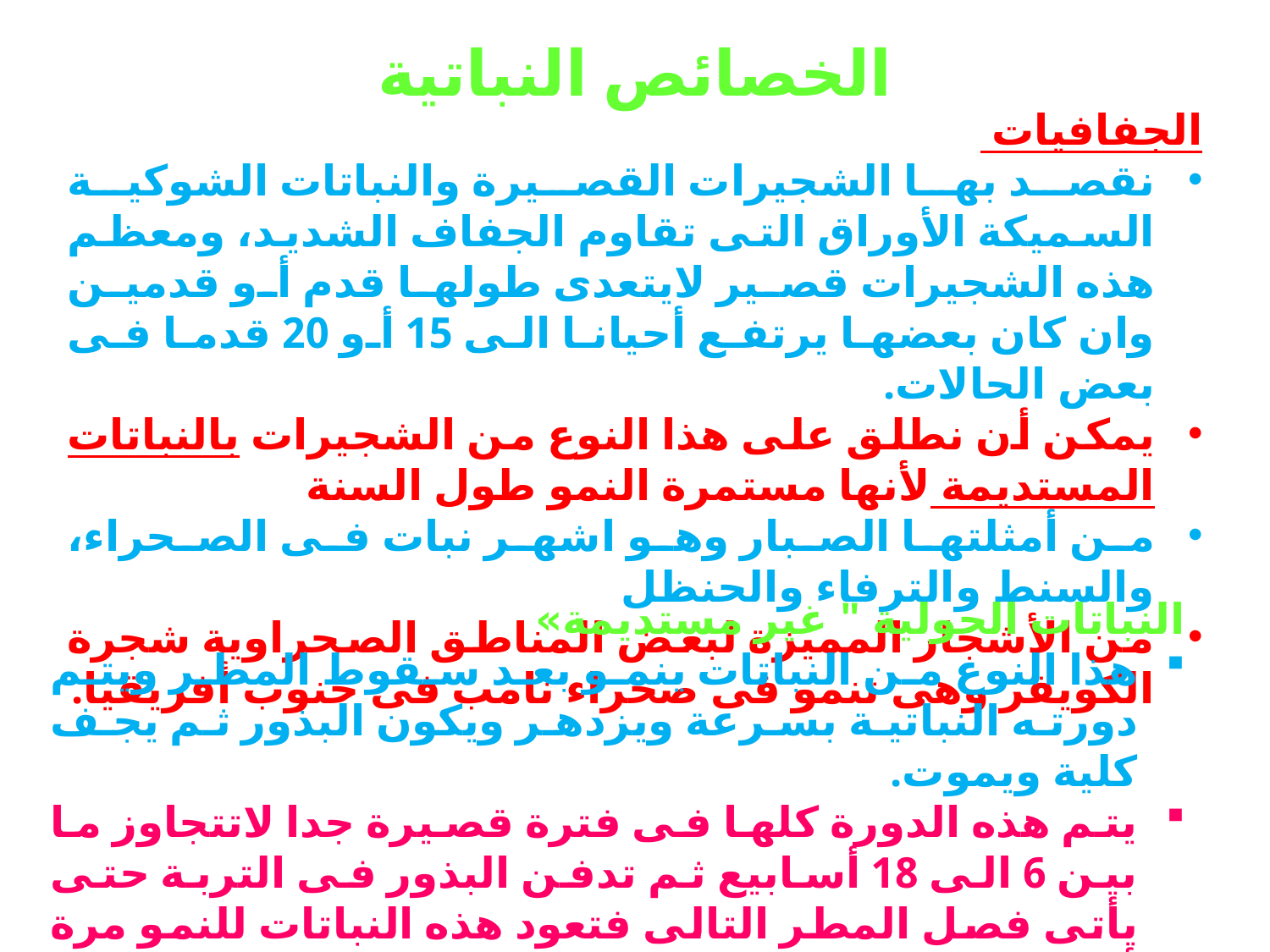

الخصائص النباتية
	الجفافيات
نقصد بها الشجيرات القصيرة والنباتات الشوكية السميكة الأوراق التى تقاوم الجفاف الشديد، ومعظم هذه الشجيرات قصير لايتعدى طولها قدم أو قدمين وان كان بعضها يرتفع أحيانا الى 15 أو 20 قدما فى بعض الحالات.
يمكن أن نطلق على هذا النوع من الشجيرات بالنباتات المستديمة لأنها مستمرة النمو طول السنة
من أمثلتها الصبار وهو اشهر نبات فى الصحراء، والسنط والترفاء والحنظل
من الأشجار المميزة لبعض المناطق الصحراوية شجرة الكويفر وهى تنمو فى صحراء نامب فى جنوب أفريقيا.
النباتات الحولية " غير مستديمة»
هذا النوع من النباتات ينمو بعد سقوط المطر ويتم دورته النباتية بسرعة ويزدهر ويكون البذور ثم يجف كلية ويموت.
يتم هذه الدورة كلها فى فترة قصيرة جدا لاتتجاوز ما بين 6 الى 18 أسابيع ثم تدفن البذور فى التربة حتى يأتى فصل المطر التالى فتعود هذه النباتات للنمو مرة أخرى وهكذا.